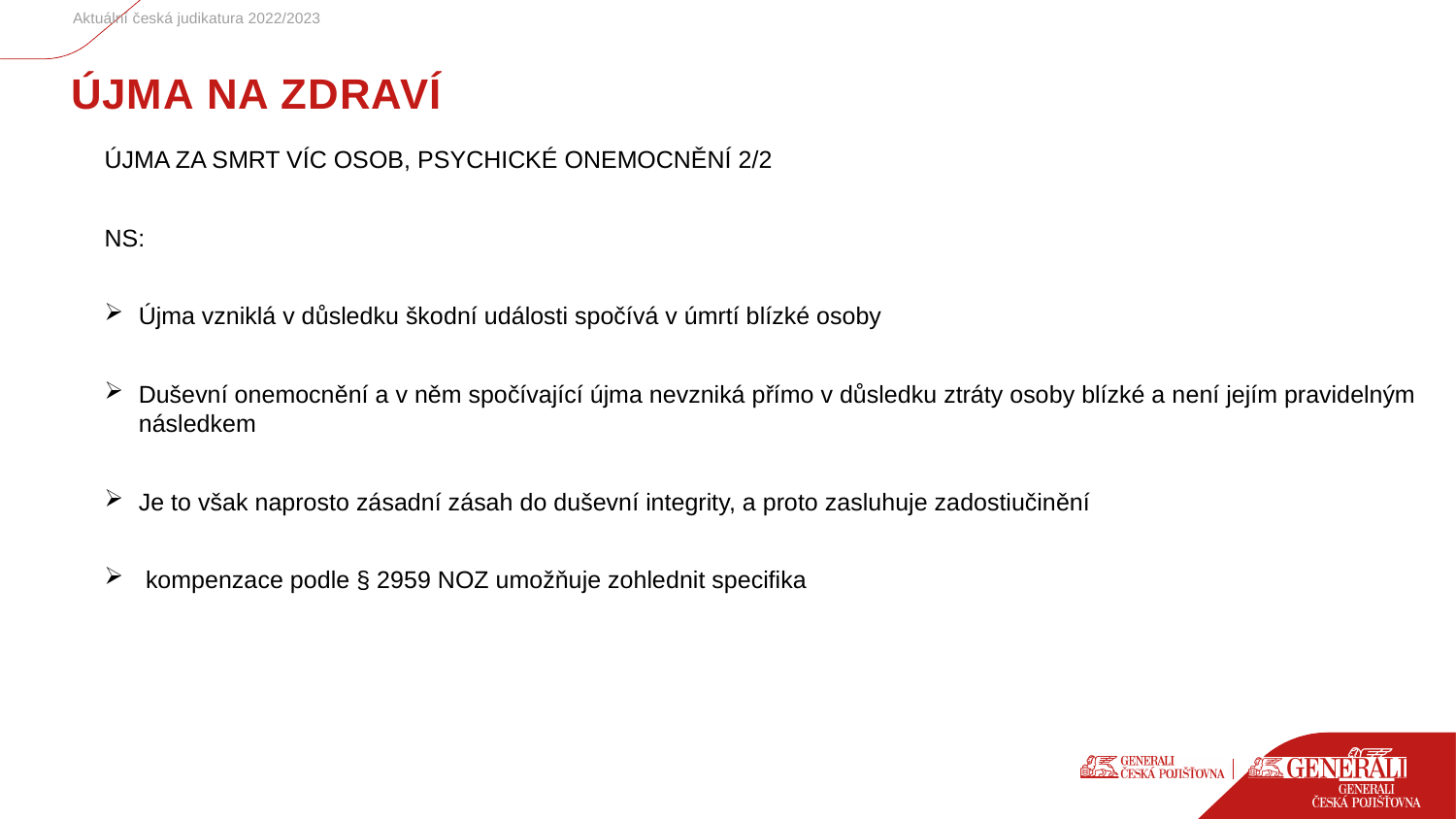

Aktuální česká judikatura 2022/2023
# ÚJMA NA ZDRAVÍ
ÚJMA ZA SMRT VÍC OSOB, PSYCHICKÉ ONEMOCNĚNÍ 2/2

NS:

Újma vzniklá v důsledku škodní události spočívá v úmrtí blízké osoby

Duševní onemocnění a v něm spočívající újma nevzniká přímo v důsledku ztráty osoby blízké a není jejím pravidelným následkem

Je to však naprosto zásadní zásah do duševní integrity, a proto zasluhuje zadostiučinění

 kompenzace podle § 2959 NOZ umožňuje zohlednit specifika

23